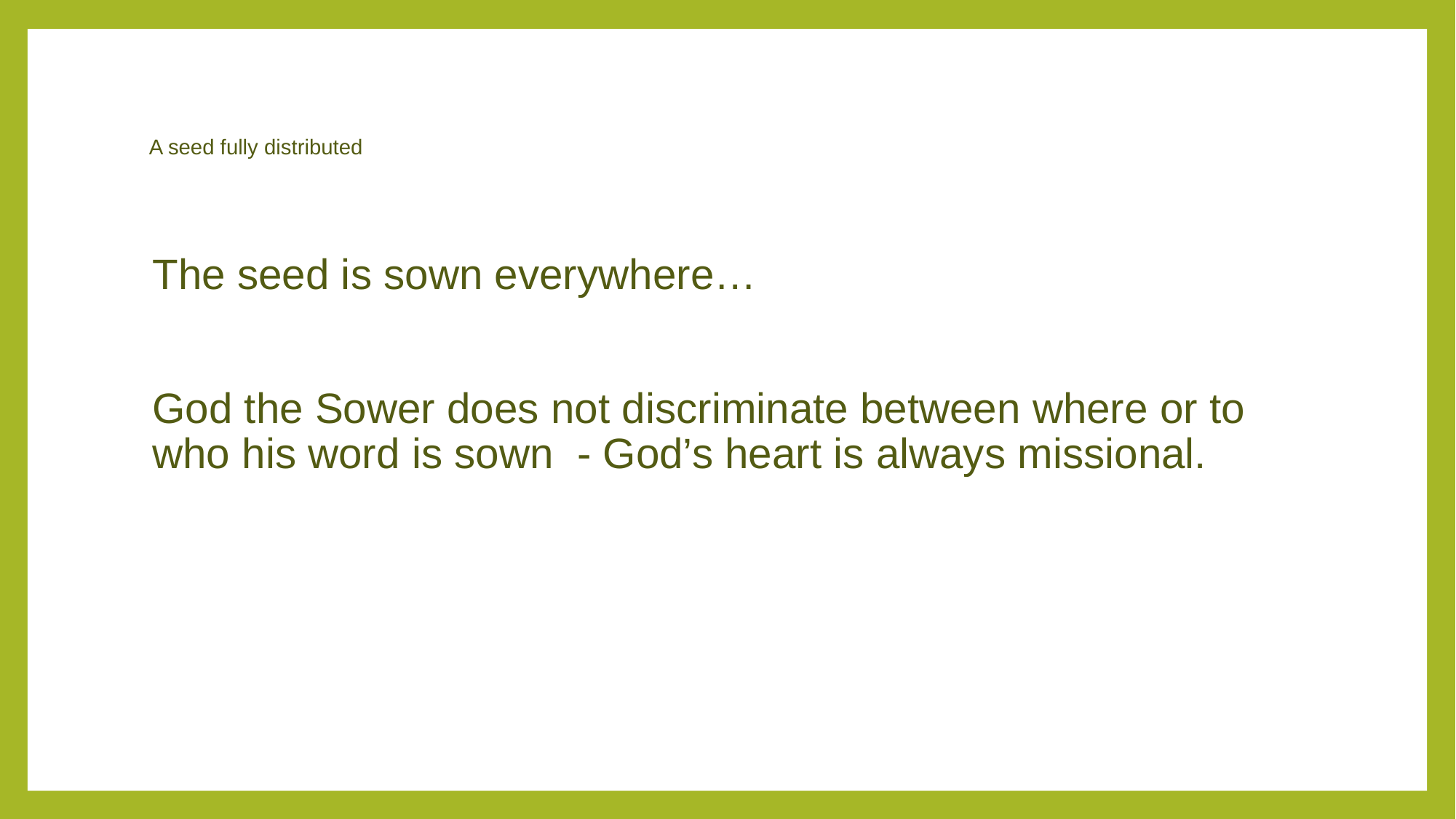

# A seed fully distributed

The seed is sown everywhere…

God the Sower does not discriminate between where or to who his word is sown  - God’s heart is always missional.